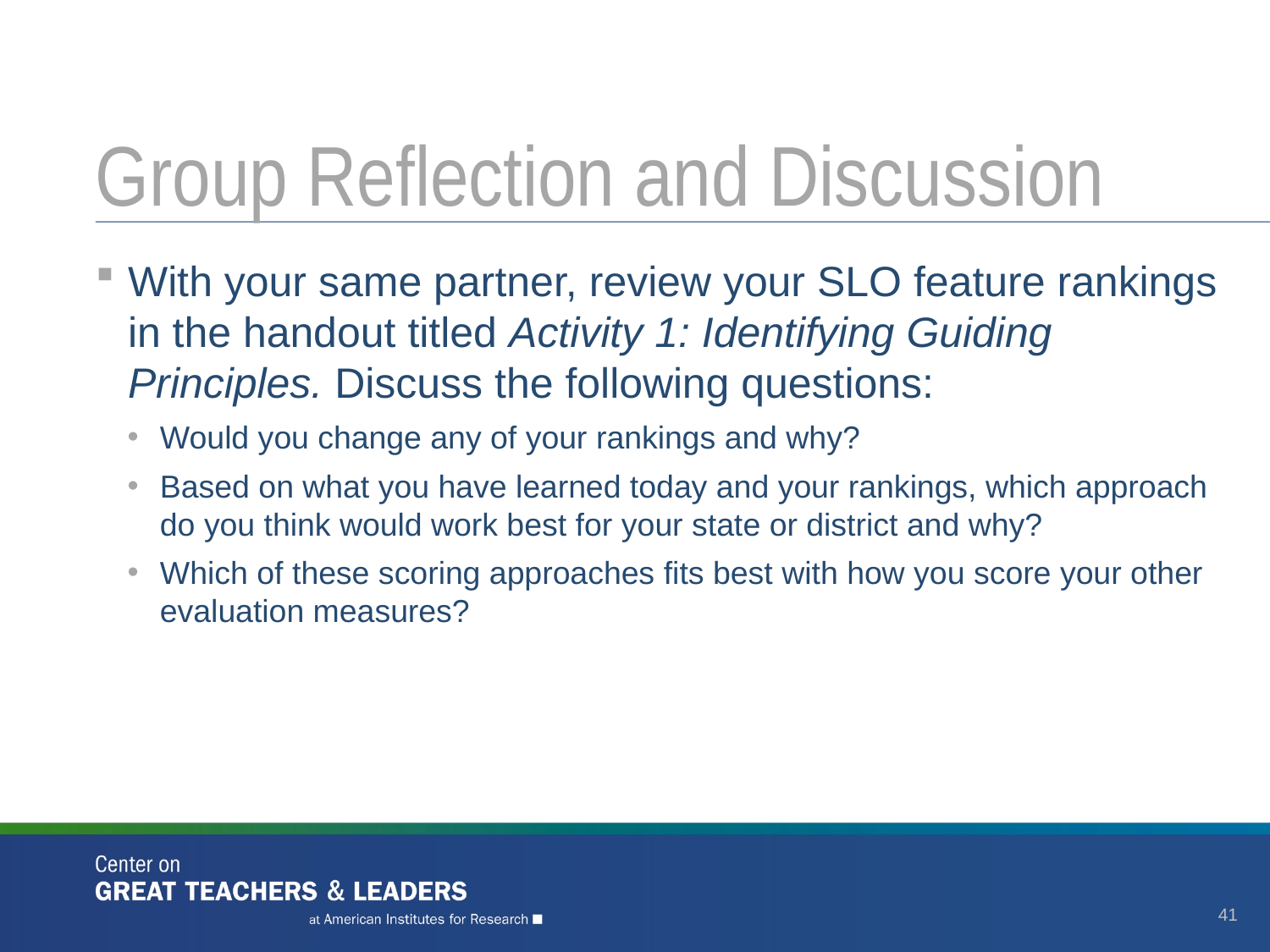

# Group Reflection and Discussion
With your same partner, review your SLO feature rankings in the handout titled Activity 1: Identifying Guiding Principles. Discuss the following questions:
Would you change any of your rankings and why?
Based on what you have learned today and your rankings, which approach do you think would work best for your state or district and why?
Which of these scoring approaches fits best with how you score your other evaluation measures?
41